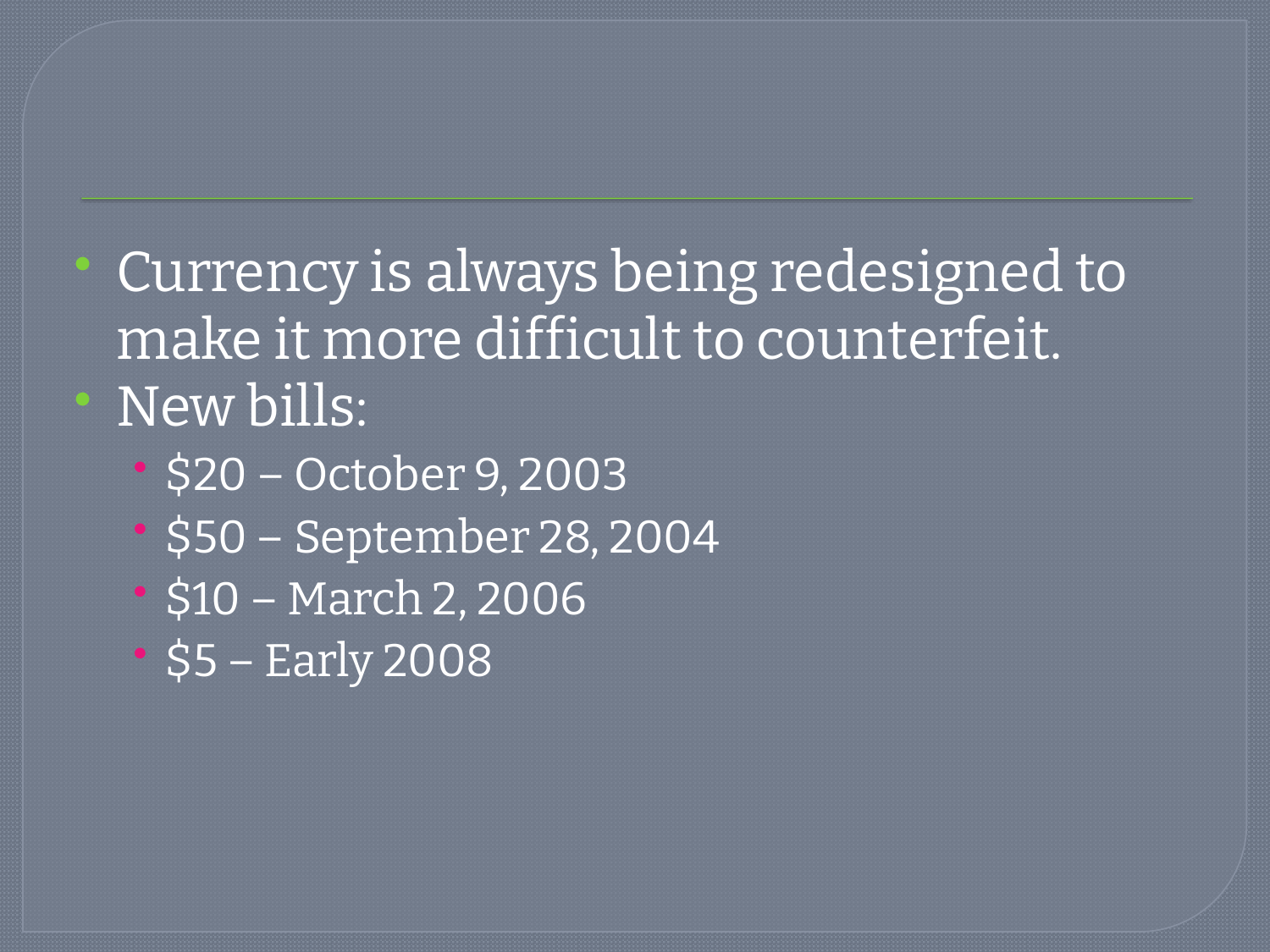

#
Currency is always being redesigned to make it more difficult to counterfeit.
New bills:
$20 – October 9, 2003
$50 – September 28, 2004
$10 – March 2, 2006
$5 – Early 2008